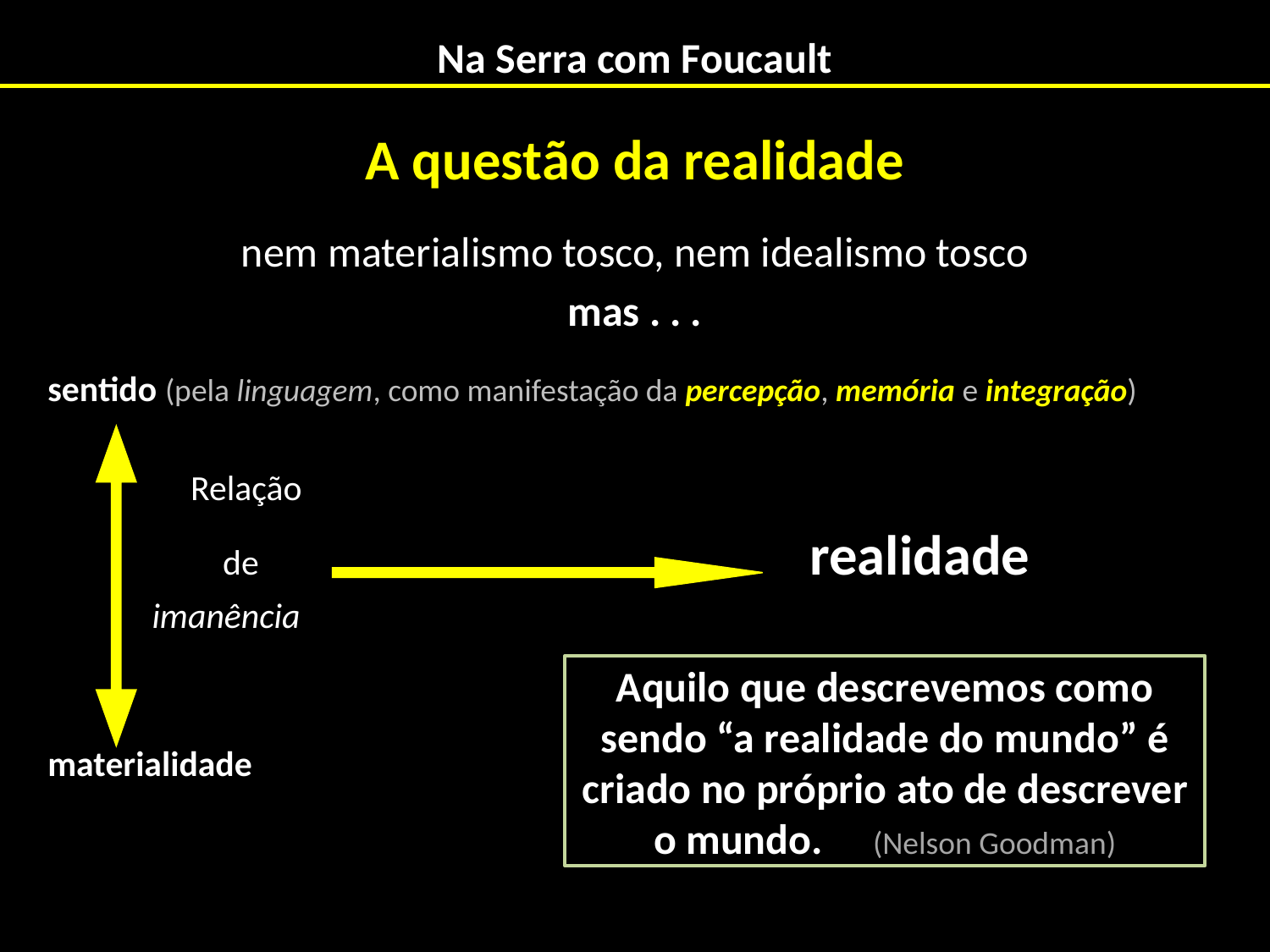

# Na Serra com Foucault
A questão da realidade

nem materialismo tosco, nem idealismo tosco
mas . . .

sentido (pela linguagem, como manifestação da percepção, memória e integração)

	  Relação
	      de 					realidade
             imanência

materialidade

Aquilo que descrevemos como sendo “a realidade do mundo” é criado no próprio ato de descrever o mundo.       (Nelson Goodman)